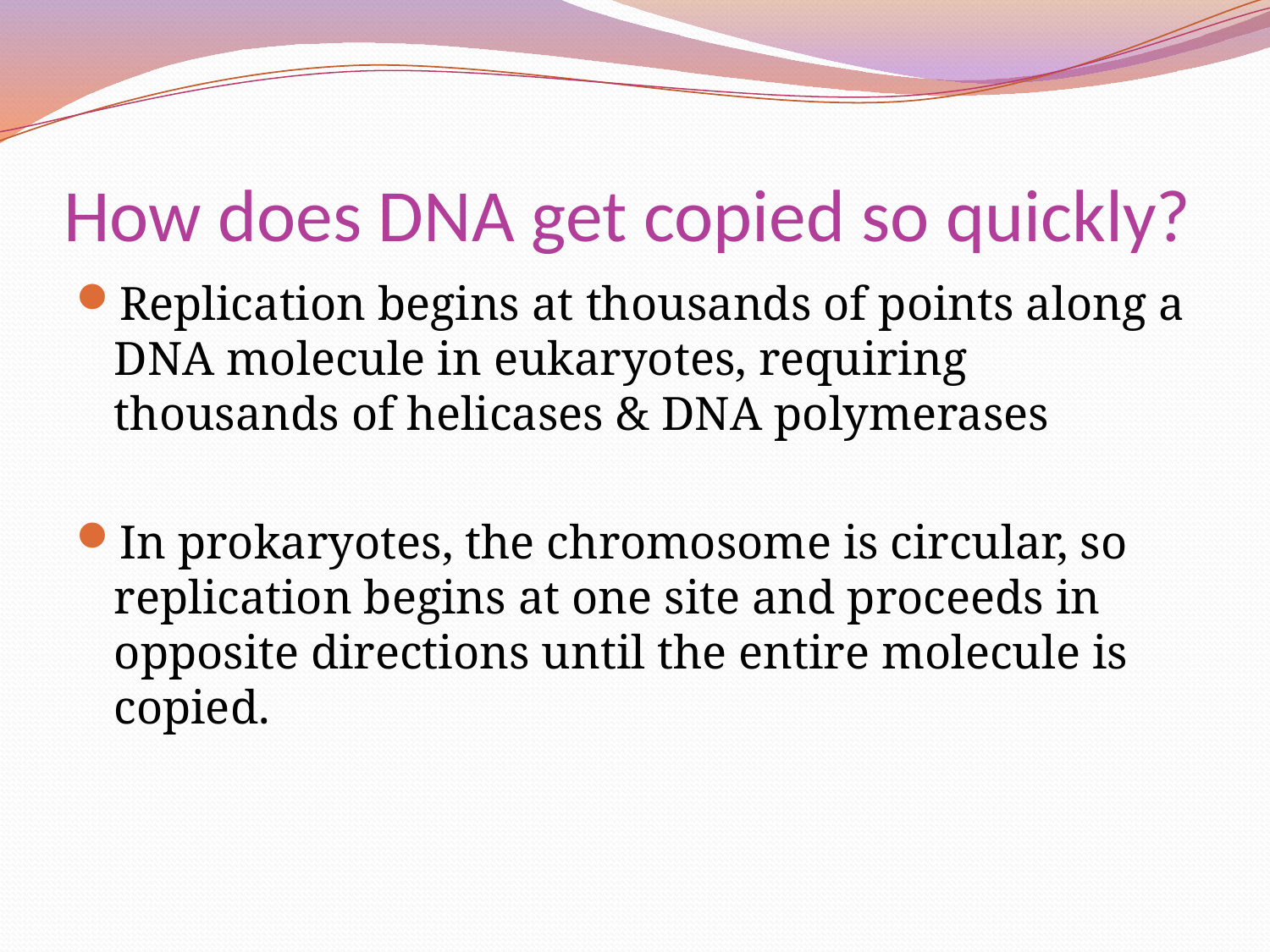

# How does DNA get copied so quickly?
Replication begins at thousands of points along a DNA molecule in eukaryotes, requiring thousands of helicases & DNA polymerases

In prokaryotes, the chromosome is circular, so replication begins at one site and proceeds in opposite directions until the entire molecule is copied.